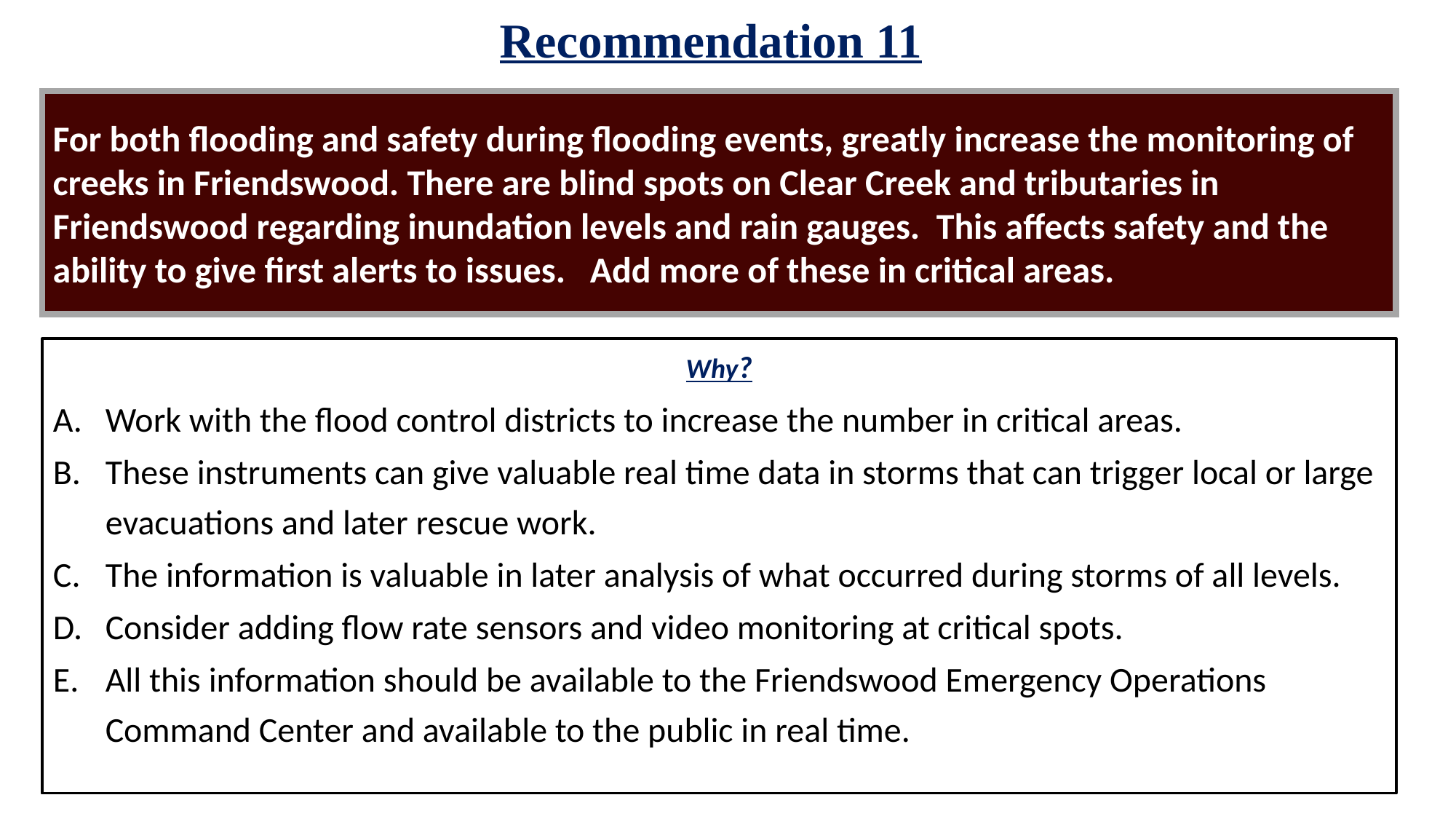

Recommendation 11
For both flooding and safety during flooding events, greatly increase the monitoring of creeks in Friendswood. There are blind spots on Clear Creek and tributaries in Friendswood regarding inundation levels and rain gauges.  This affects safety and the ability to give first alerts to issues.   Add more of these in critical areas.
Why?
Work with the flood control districts to increase the number in critical areas.
These instruments can give valuable real time data in storms that can trigger local or large evacuations and later rescue work.
The information is valuable in later analysis of what occurred during storms of all levels.
Consider adding flow rate sensors and video monitoring at critical spots.
All this information should be available to the Friendswood Emergency Operations Command Center and available to the public in real time.